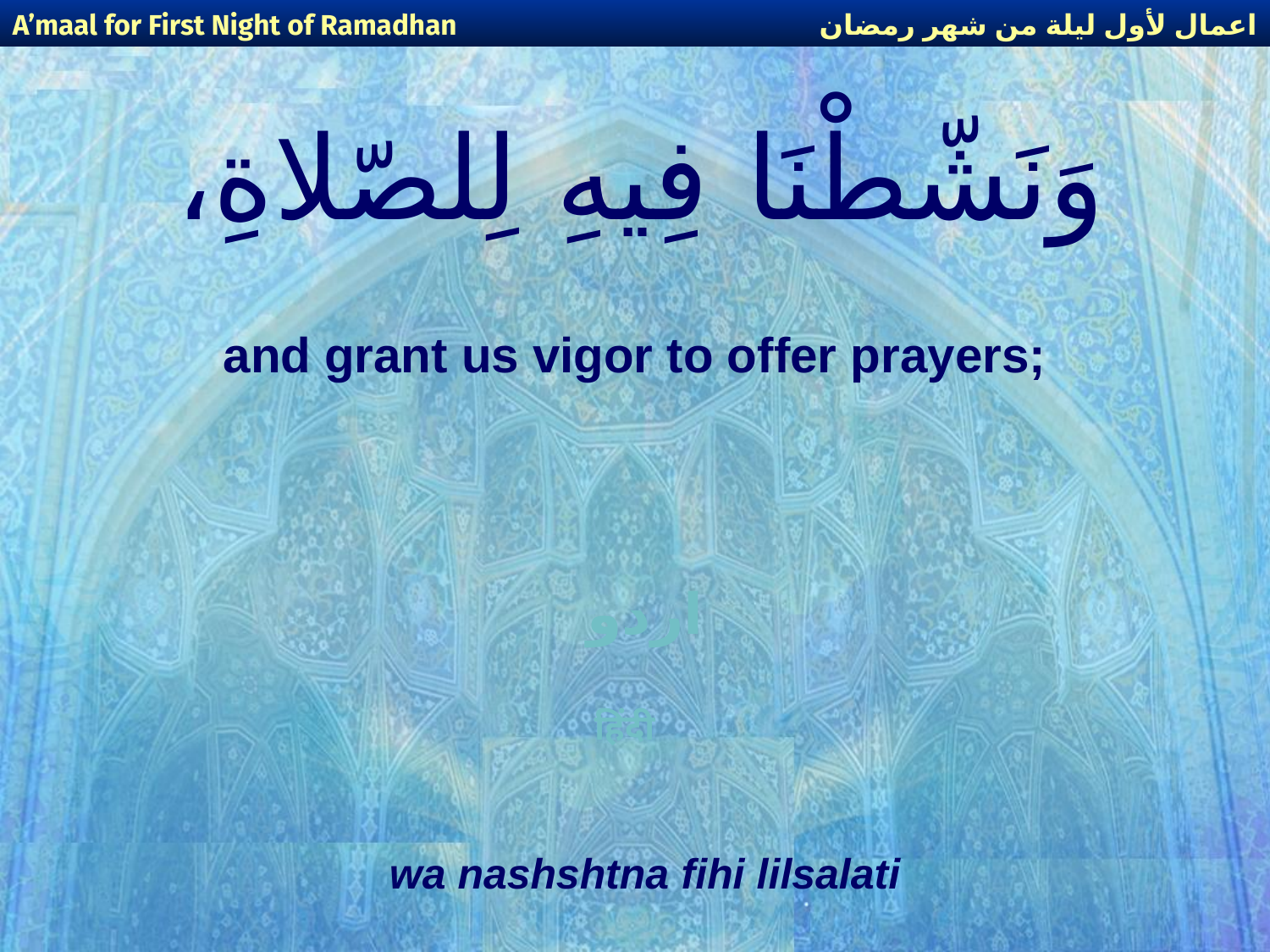

اعمال لأول ليلة من شهر رمضان
A’maal for First Night of Ramadhan
# وَنَشّطْنَا فِيهِ لِلصّلاةِ،
and grant us vigor to offer prayers;
اردو
हिंदी
wa nashshtna fihi lilsalati